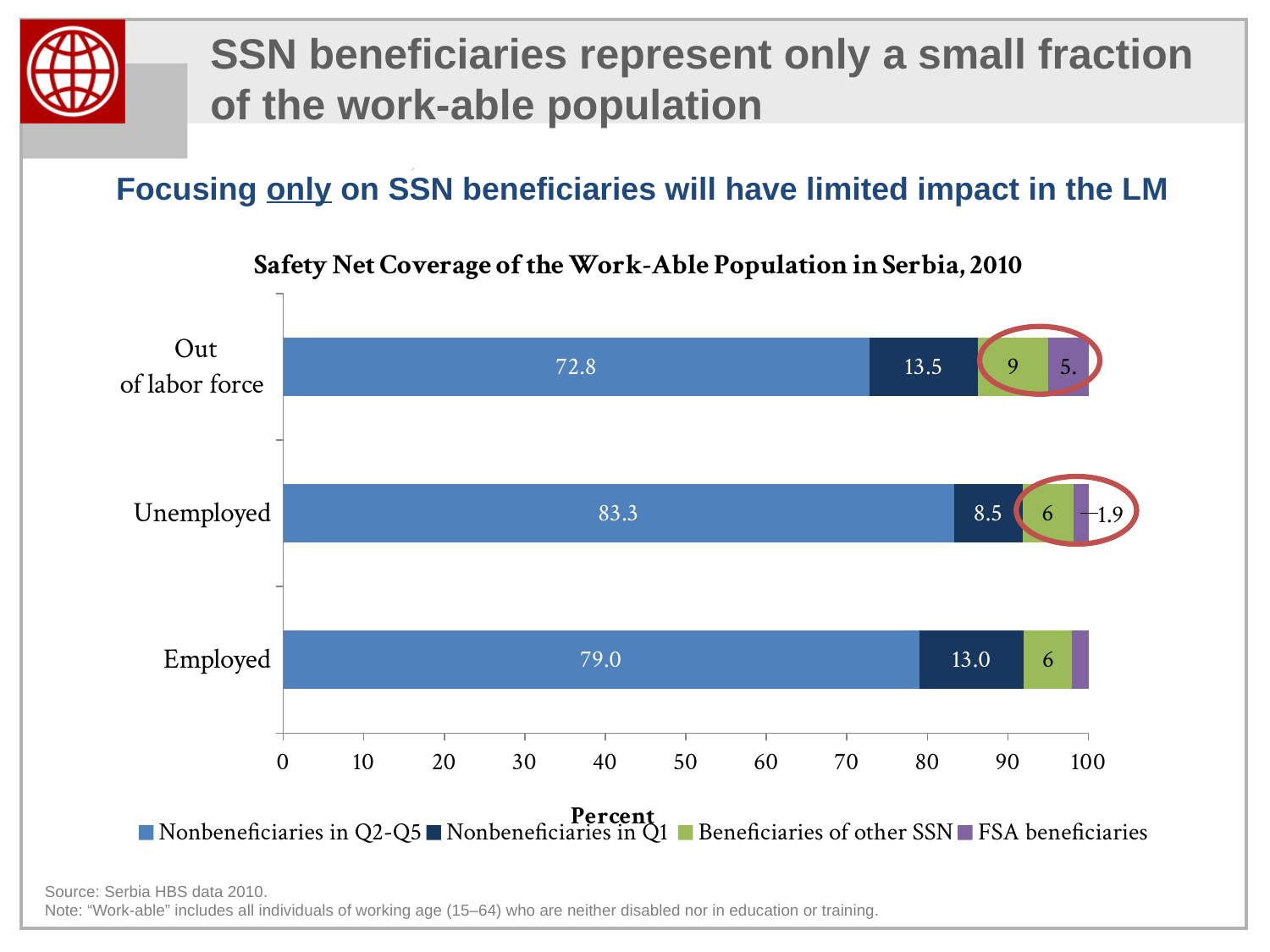

# SSN beneficiaries represent only a small fraction of the work-able population
Focusing only on SSN beneficiaries will have limited impact in the LM

### Chart: Safety Net Coverage of the Work-Able Population in Serbia, 2010

| Category | Nonbeneficiaries in Q2-Q5 | Nonbeneficiaries in Q1  | Beneficiaries of other SSN | FSA beneficiaries |
|---|---|---|---|---|
| Employed | 79.0 | 13.0 | 6.0 | 2.0046913580246937 |
| Unemployed | 83.3 | 8.5 | 6.299999999999999 | 1.9000000000000001 |
| Out
of labor force  | 72.8 | 13.5 | 8.700000000000001 | 5.0 |
Source: Serbia HBS data 2010.
Note: “Work-able” includes all individuals of working age (15–64) who are neither disabled nor in education or training.